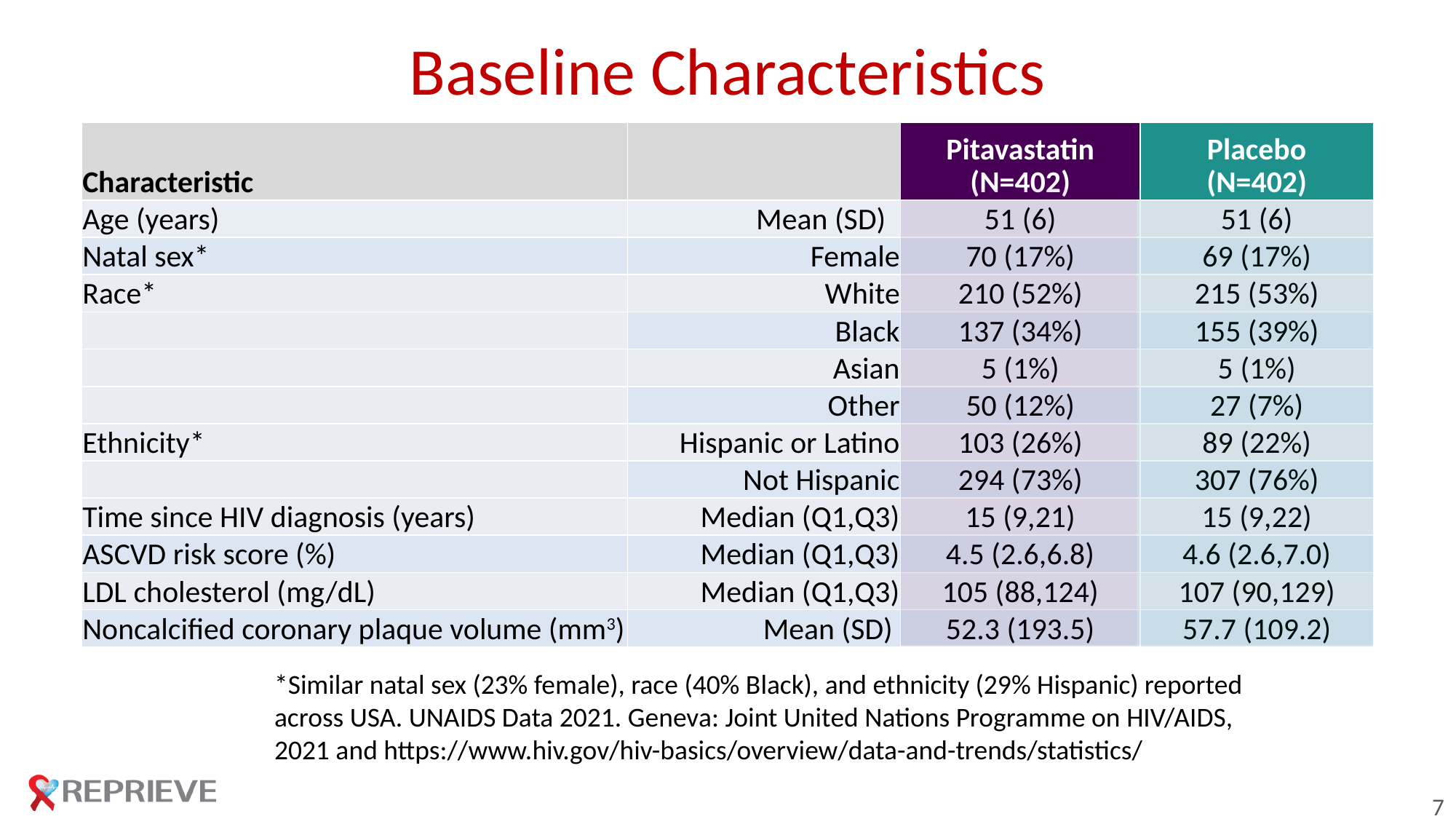

# Baseline Characteristics
| Characteristic |  | Pitavastatin (N=402) | Placebo (N=402) |
| --- | --- | --- | --- |
| Age (years) | Mean (SD) | 51 (6) | 51 (6) |
| Natal sex\* | Female | 70 (17%) | 69 (17%) |
| Race\* | White | 210 (52%) | 215 (53%) |
|  | Black | 137 (34%) | 155 (39%) |
|  | Asian | 5 (1%) | 5 (1%) |
|  | Other | 50 (12%) | 27 (7%) |
| Ethnicity\* | Hispanic or Latino | 103 (26%) | 89 (22%) |
|  | Not Hispanic | 294 (73%) | 307 (76%) |
| Time since HIV diagnosis (years) | Median (Q1,Q3) | 15 (9,21) | 15 (9,22) |
| ASCVD risk score (%) | Median (Q1,Q3) | 4.5 (2.6,6.8) | 4.6 (2.6,7.0) |
| LDL cholesterol (mg/dL) | Median (Q1,Q3) | 105 (88,124) | 107 (90,129) |
| Noncalcified coronary plaque volume (mm3) | Mean (SD) | 52.3 (193.5) | 57.7 (109.2) |

*Similar natal sex (23% female), race (40% Black), and ethnicity (29% Hispanic) reported across USA. UNAIDS Data 2021. Geneva: Joint United Nations Programme on HIV/AIDS, 2021 and https://www.hiv.gov/hiv-basics/overview/data-and-trends/statistics/
7